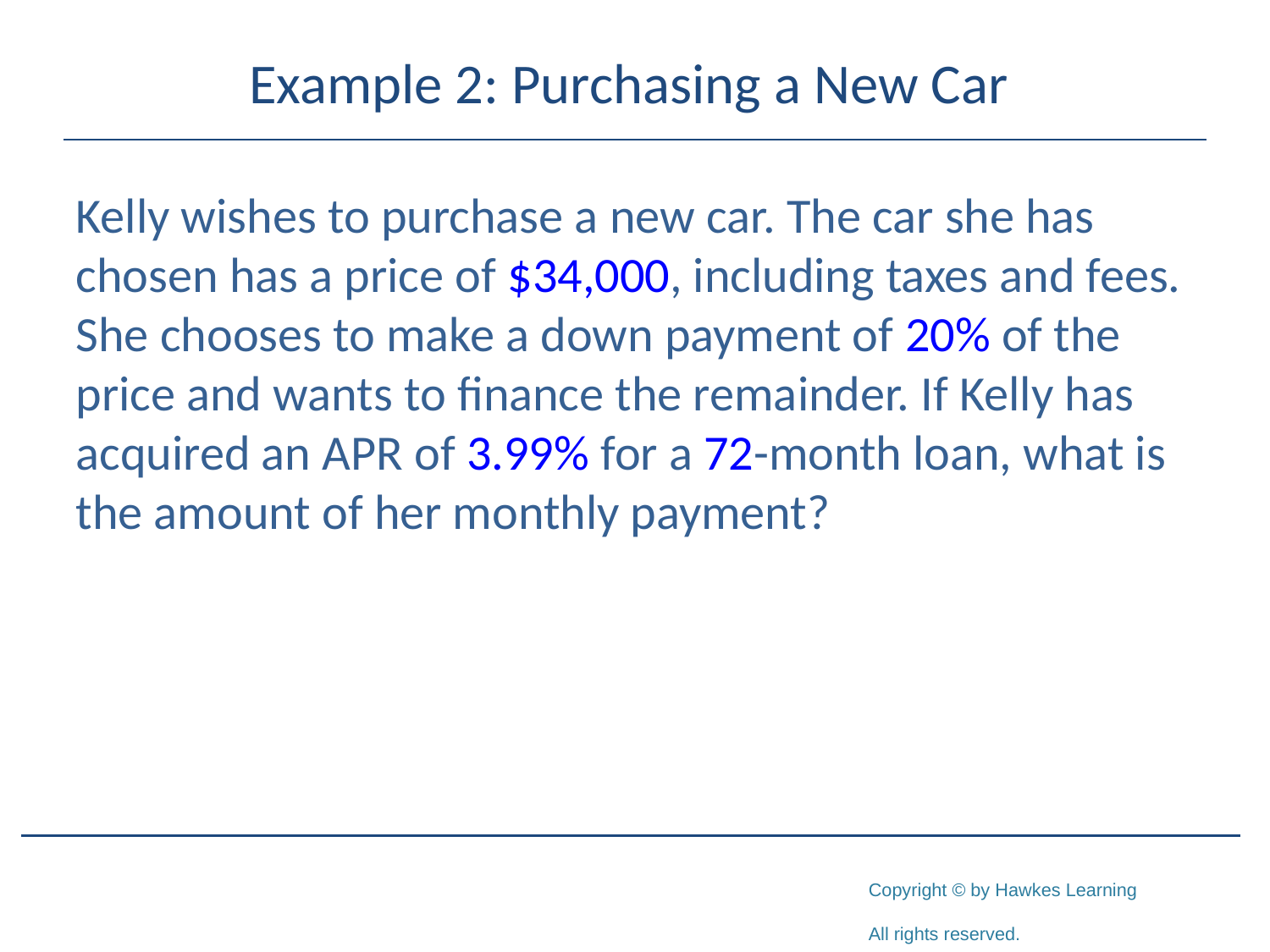

# Example 2: Purchasing a New Car
Kelly wishes to purchase a new car. The car she has chosen has a price of $34,000, including taxes and fees. She chooses to make a down payment of 20% of the price and wants to finance the remainder. If Kelly has acquired an APR of 3.99% for a 72-month loan, what is the amount of her monthly payment?